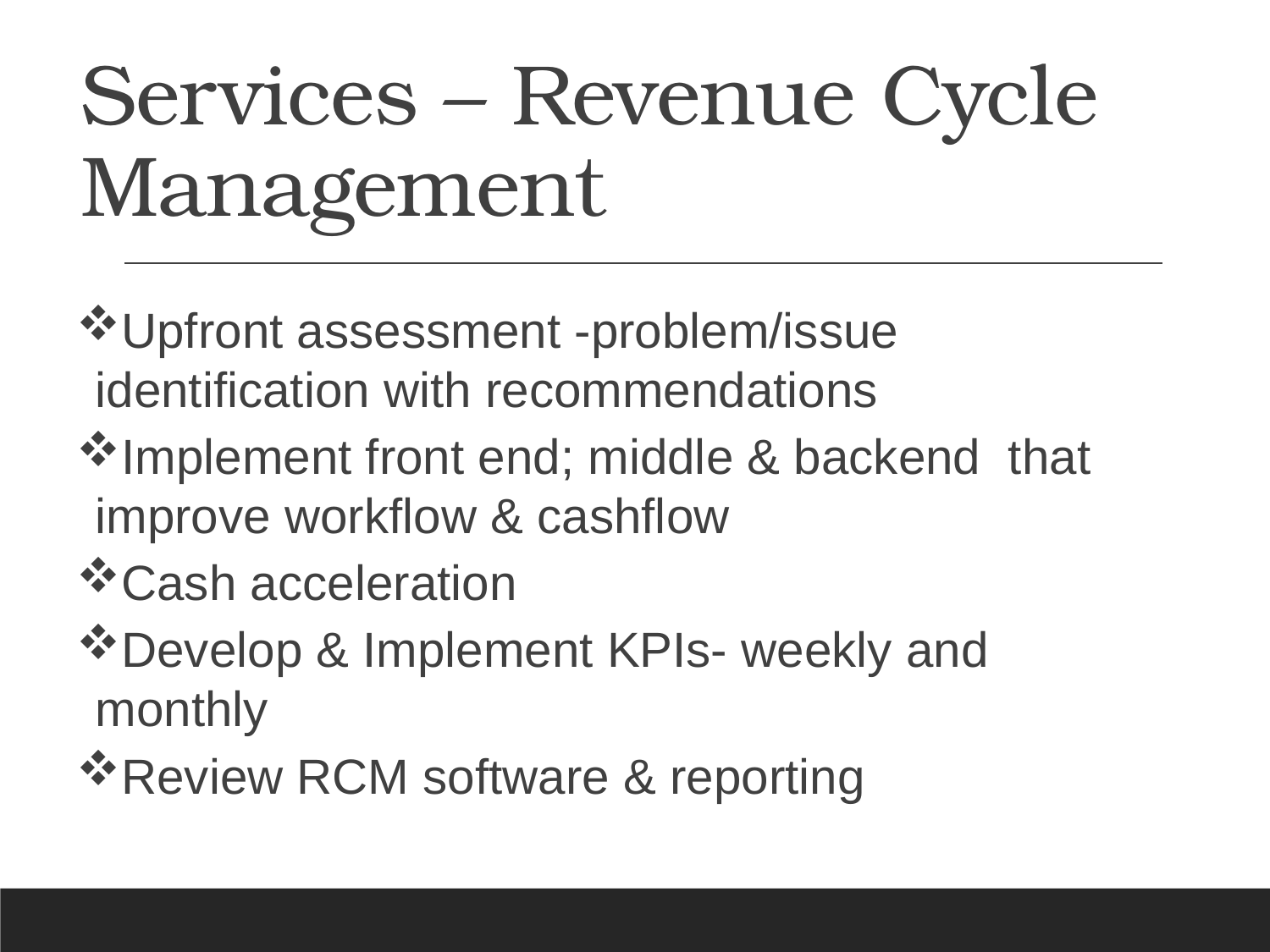

# Services – Revenue Cycle Management
Upfront assessment -problem/issue identification with recommendations
Implement front end; middle & backend  that improve workflow & cashflow
Cash acceleration
Develop & Implement KPIs- weekly and monthly
Review RCM software & reporting